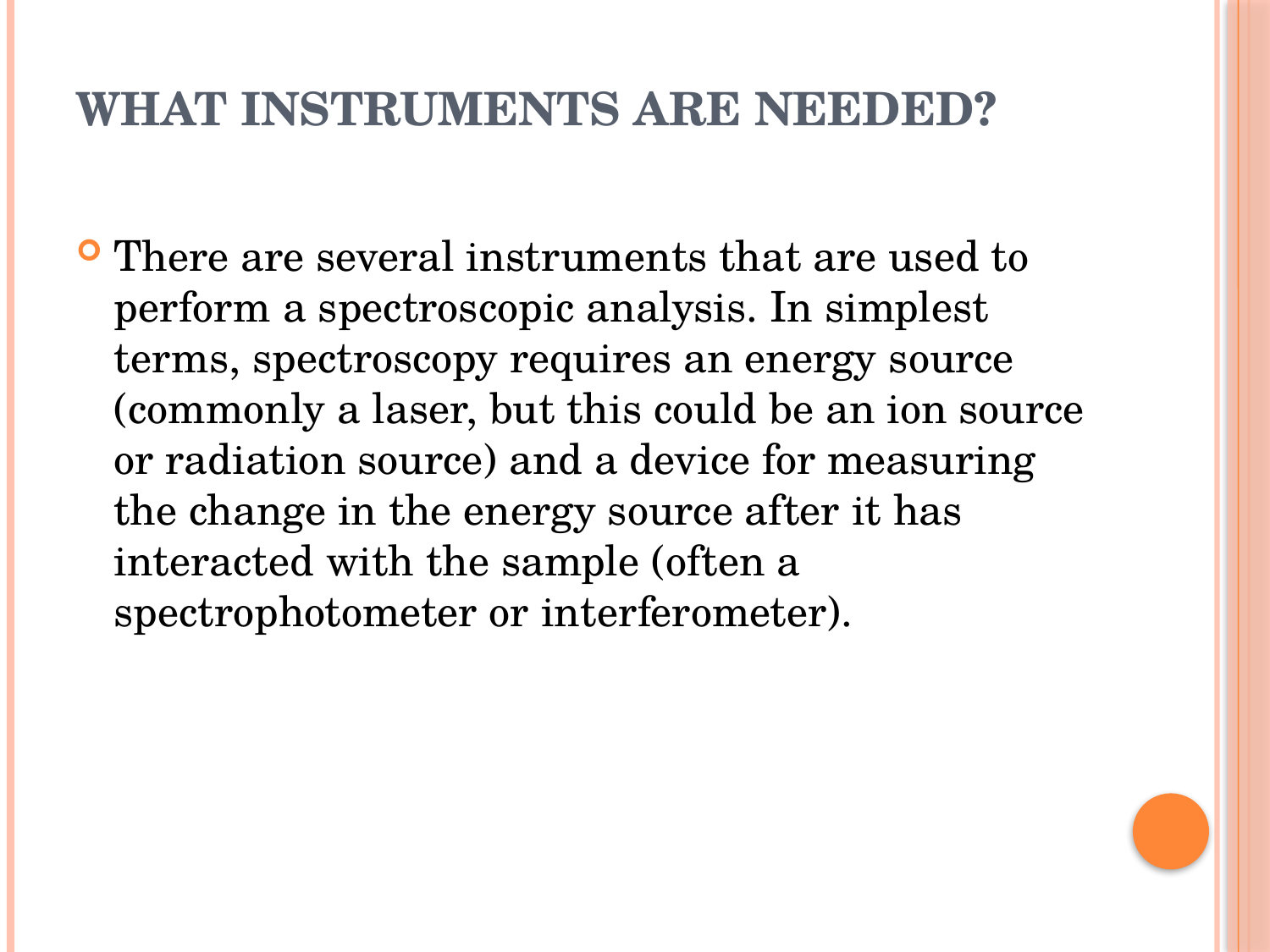

# What Instruments Are Needed?
There are several instruments that are used to perform a spectroscopic analysis. In simplest terms, spectroscopy requires an energy source (commonly a laser, but this could be an ion source or radiation source) and a device for measuring the change in the energy source after it has interacted with the sample (often a spectrophotometer or interferometer).